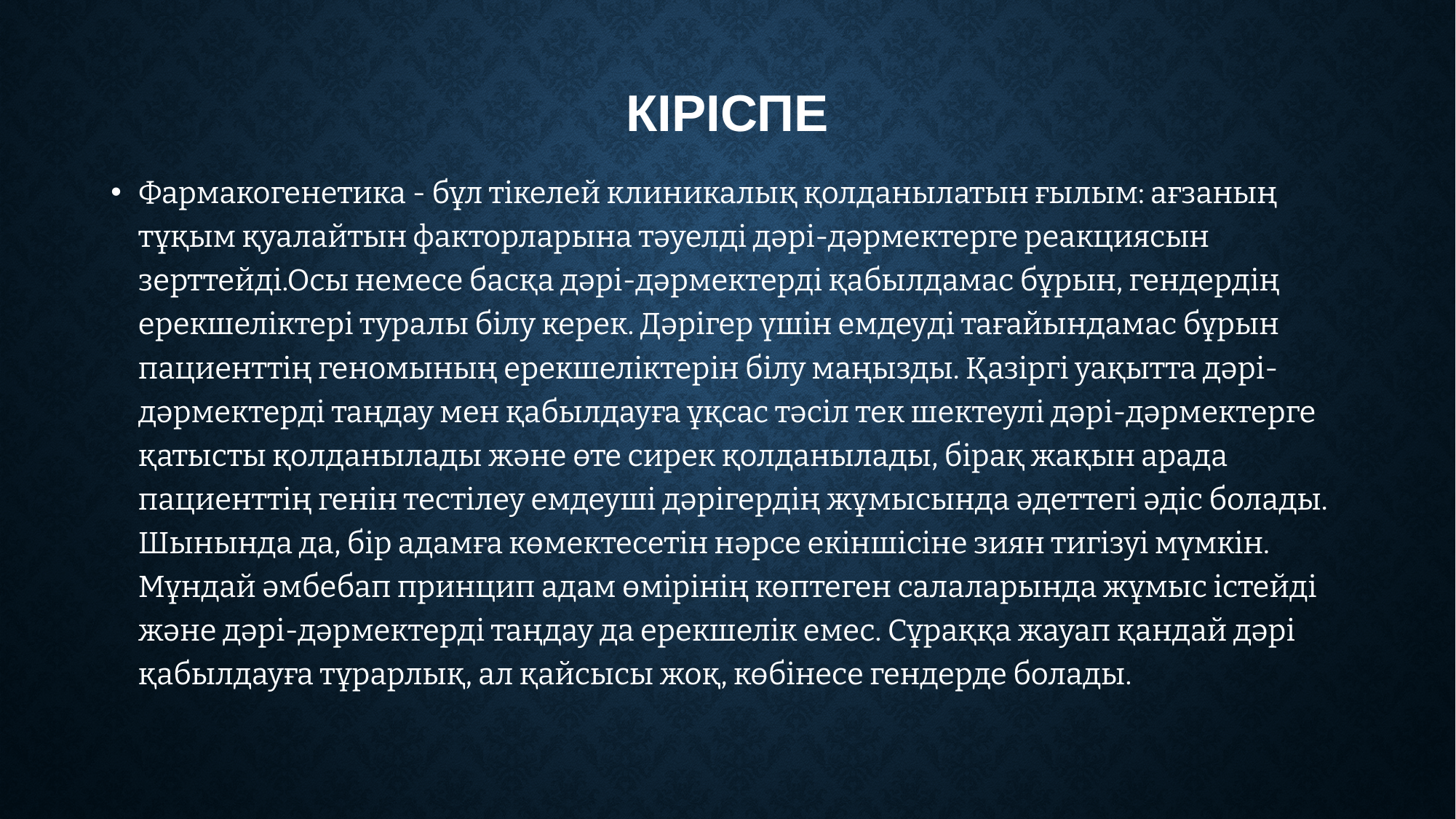

# Кіріспе
Фармакогенетика - бұл тікелей клиникалық қолданылатын ғылым: ағзаның тұқым қуалайтын факторларына тәуелді дәрі-дәрмектерге реакциясын зерттейді.Осы немесе басқа дәрі-дәрмектерді қабылдамас бұрын, гендердің ерекшеліктері туралы білу керек. Дәрігер үшін емдеуді тағайындамас бұрын пациенттің геномының ерекшеліктерін білу маңызды. Қазіргі уақытта дәрі-дәрмектерді таңдау мен қабылдауға ұқсас тәсіл тек шектеулі дәрі-дәрмектерге қатысты қолданылады және өте сирек қолданылады, бірақ жақын арада пациенттің генін тестілеу емдеуші дәрігердің жұмысында әдеттегі әдіс болады. Шынында да, бір адамға көмектесетін нәрсе екіншісіне зиян тигізуі мүмкін. Мұндай әмбебап принцип адам өмірінің көптеген салаларында жұмыс істейді және дәрі-дәрмектерді таңдау да ерекшелік емес. Сұраққа жауап қандай дәрі қабылдауға тұрарлық, ал қайсысы жоқ, көбінесе гендерде болады.